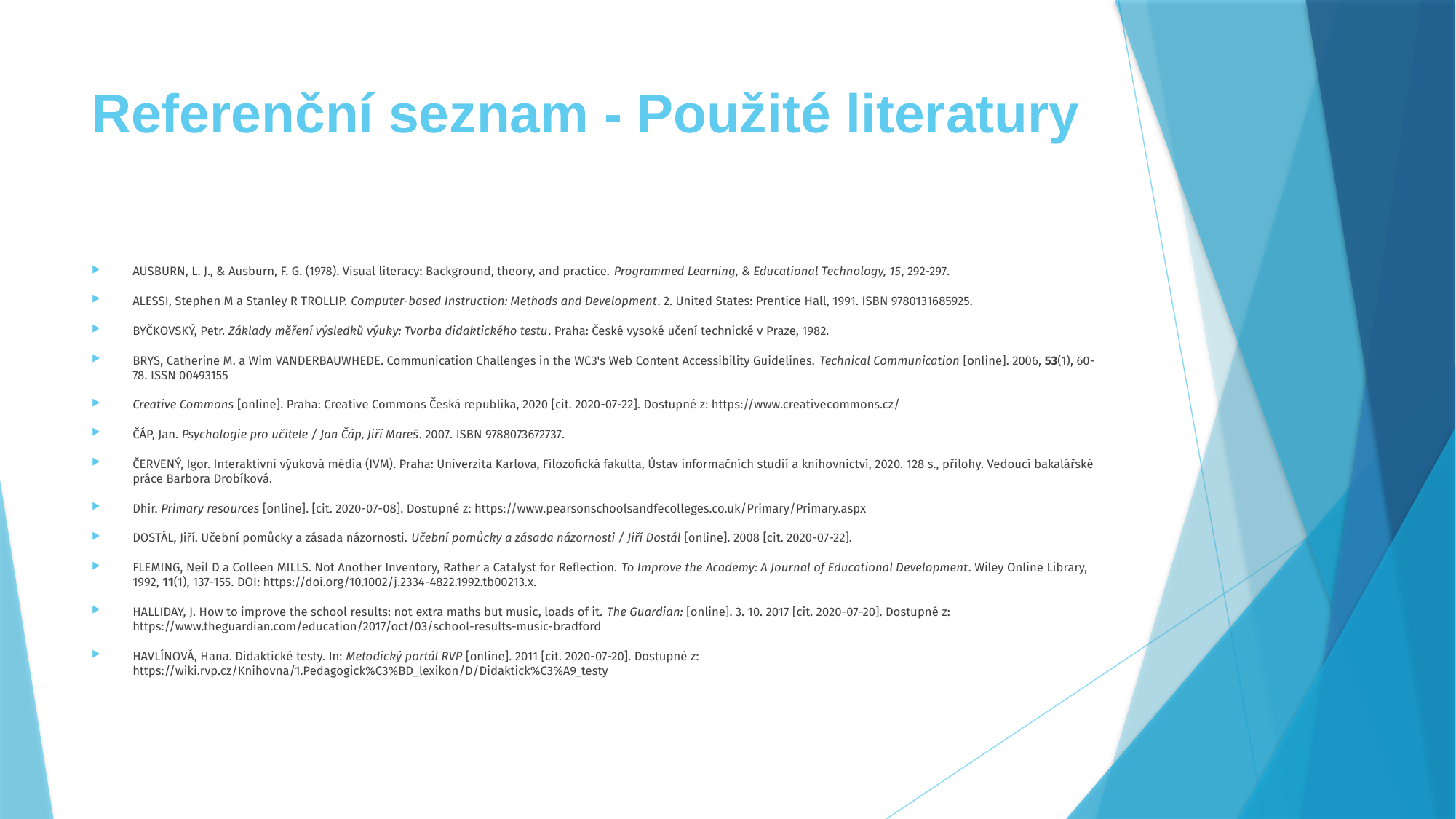

# Referenční seznam - Použité literatury
AUSBURN, L. J., & Ausburn, F. G. (1978). Visual literacy: Background, theory, and practice. Programmed Learning, & Educational Technology, 15, 292-297.
ALESSI, Stephen M a Stanley R TROLLIP. Computer-based Instruction: Methods and Development. 2. United States: Prentice Hall, 1991. ISBN 9780131685925.
BYČKOVSKÝ, Petr. Základy měření výsledků výuky: Tvorba didaktického testu. Praha: České vysoké učení technické v Praze, 1982.
BRYS, Catherine M. a Wim VANDERBAUWHEDE. Communication Challenges in the WC3's Web Content Accessibility Guidelines. Technical Communication [online]. 2006, 53(1), 60-78. ISSN 00493155
Creative Commons [online]. Praha: Creative Commons Česká republika, 2020 [cit. 2020-07-22]. Dostupné z: https://www.creativecommons.cz/
ČÁP, Jan. Psychologie pro učitele / Jan Čáp, Jiří Mareš. 2007. ISBN 9788073672737.
ČERVENÝ, Igor. Interaktivní výuková média (IVM). Praha: Univerzita Karlova, Filozofická fakulta, Ústav informačních studií a knihovnictví, 2020. 128 s., přílohy. Vedoucí bakalářské práce Barbora Drobíková.
Dhir. Primary resources [online]. [cit. 2020-07-08]. Dostupné z: https://www.pearsonschoolsandfecolleges.co.uk/Primary/Primary.aspx
DOSTÁL, Jiří. Učební pomůcky a zásada názornosti. Učební pomůcky a zásada názornosti / Jiří Dostál [online]. 2008 [cit. 2020-07-22].
FLEMING, Neil D a Colleen MILLS. Not Another Inventory, Rather a Catalyst for Reflection. To Improve the Academy: A Journal of Educational Development. Wiley Online Library, 1992, 11(1), 137-155. DOI: https://doi.org/10.1002/j.2334-4822.1992.tb00213.x.
HALLIDAY, J. How to improve the school results: not extra maths but music, loads of it. The Guardian: [online]. 3. 10. 2017 [cit. 2020-07-20]. Dostupné z: https://www.theguardian.com/education/2017/oct/03/school-results-music-bradford
HAVLÍNOVÁ, Hana. Didaktické testy. In: Metodický portál RVP [online]. 2011 [cit. 2020-07-20]. Dostupné z: https://wiki.rvp.cz/Knihovna/1.Pedagogick%C3%BD_lexikon/D/Didaktick%C3%A9_testy